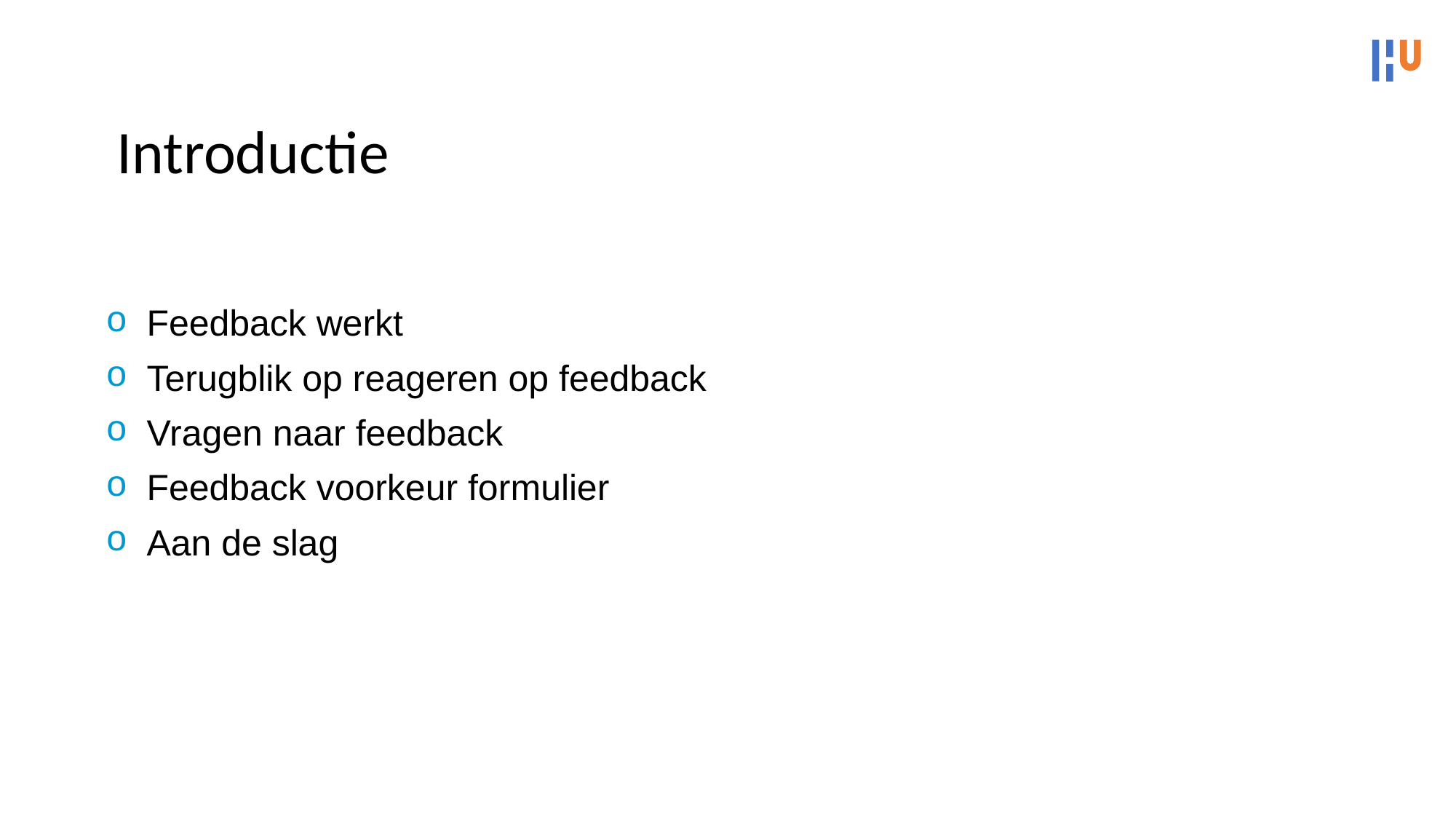

# Introductie

Feedback werkt
Terugblik op reageren op feedback
Vragen naar feedback
Feedback voorkeur formulier
Aan de slag